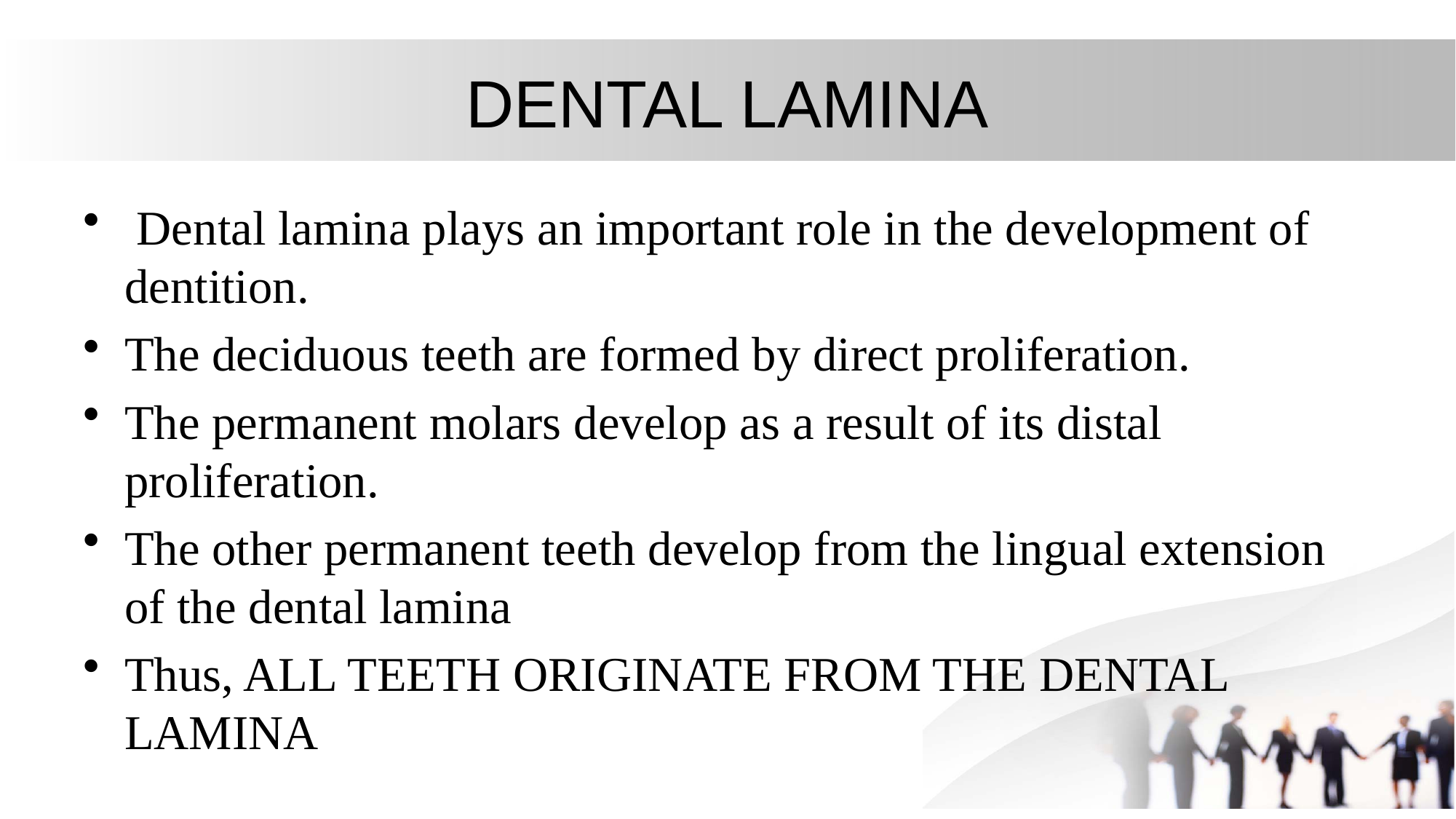

# DENTAL LAMINA
 Dental lamina plays an important role in the development of dentition.
The deciduous teeth are formed by direct proliferation.
The permanent molars develop as a result of its distal proliferation.
The other permanent teeth develop from the lingual extension of the dental lamina
Thus, ALL TEETH ORIGINATE FROM THE DENTAL LAMINA